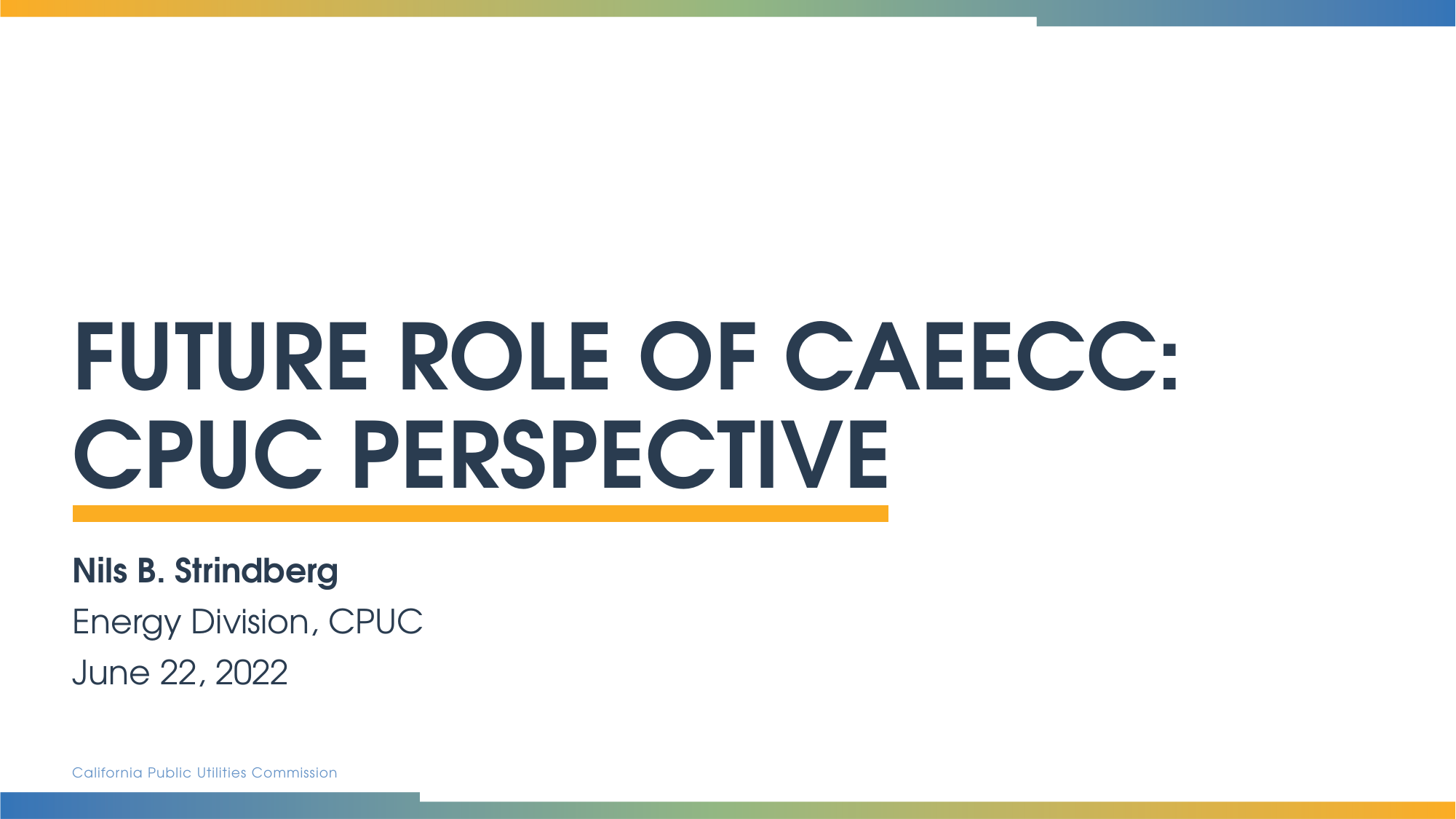

# FUTURE ROLE OF CAEECC: CPUC PERSPECTIVE
Nils B. Strindberg
Energy Division, CPUC
June 22, 2022